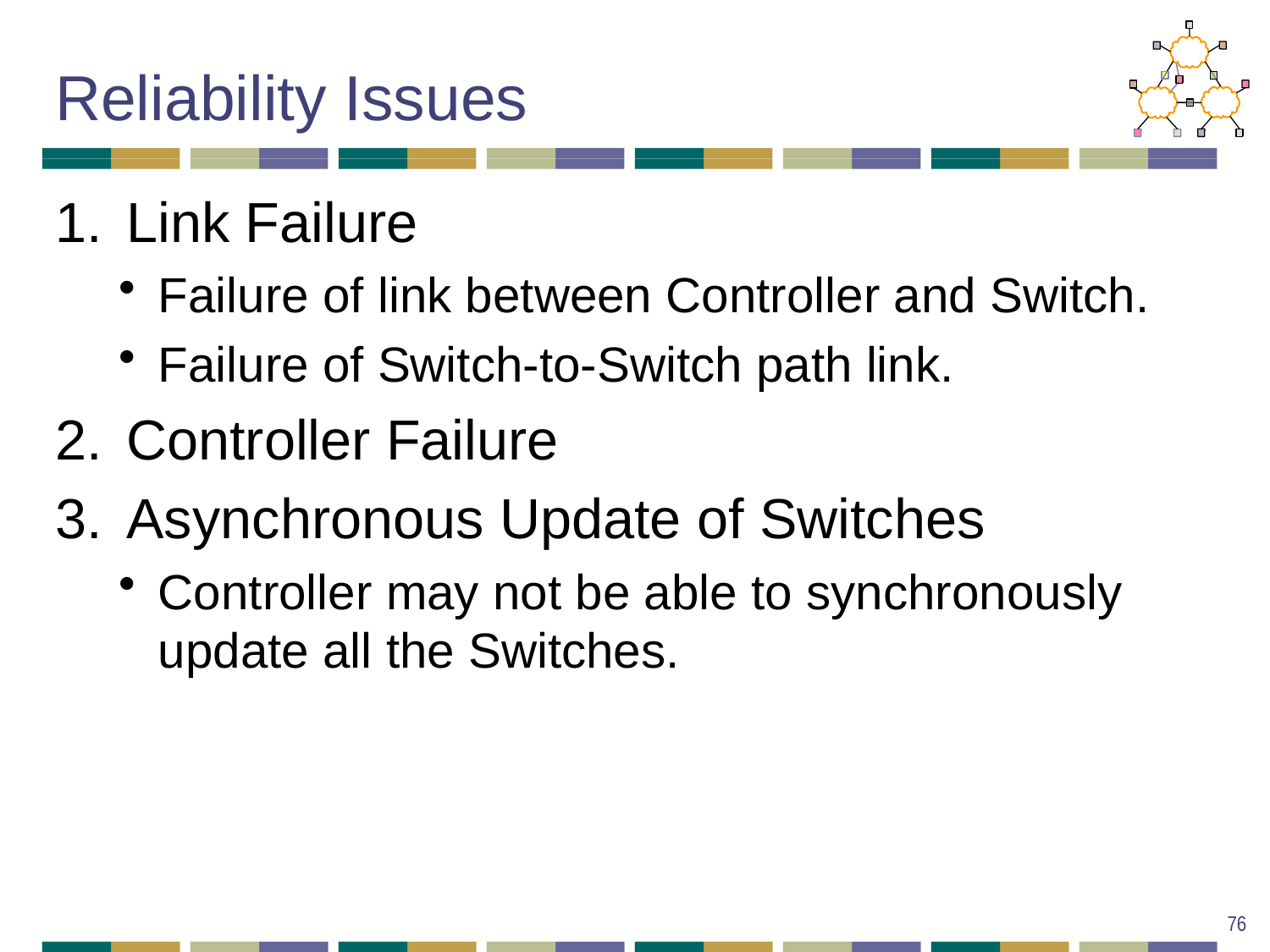

# Reliability Issues
Link Failure
Failure of link between Controller and Switch.
Failure of Switch-to-Switch path link.
Controller Failure
Asynchronous Update of Switches
Controller may not be able to synchronously update all the Switches.
76